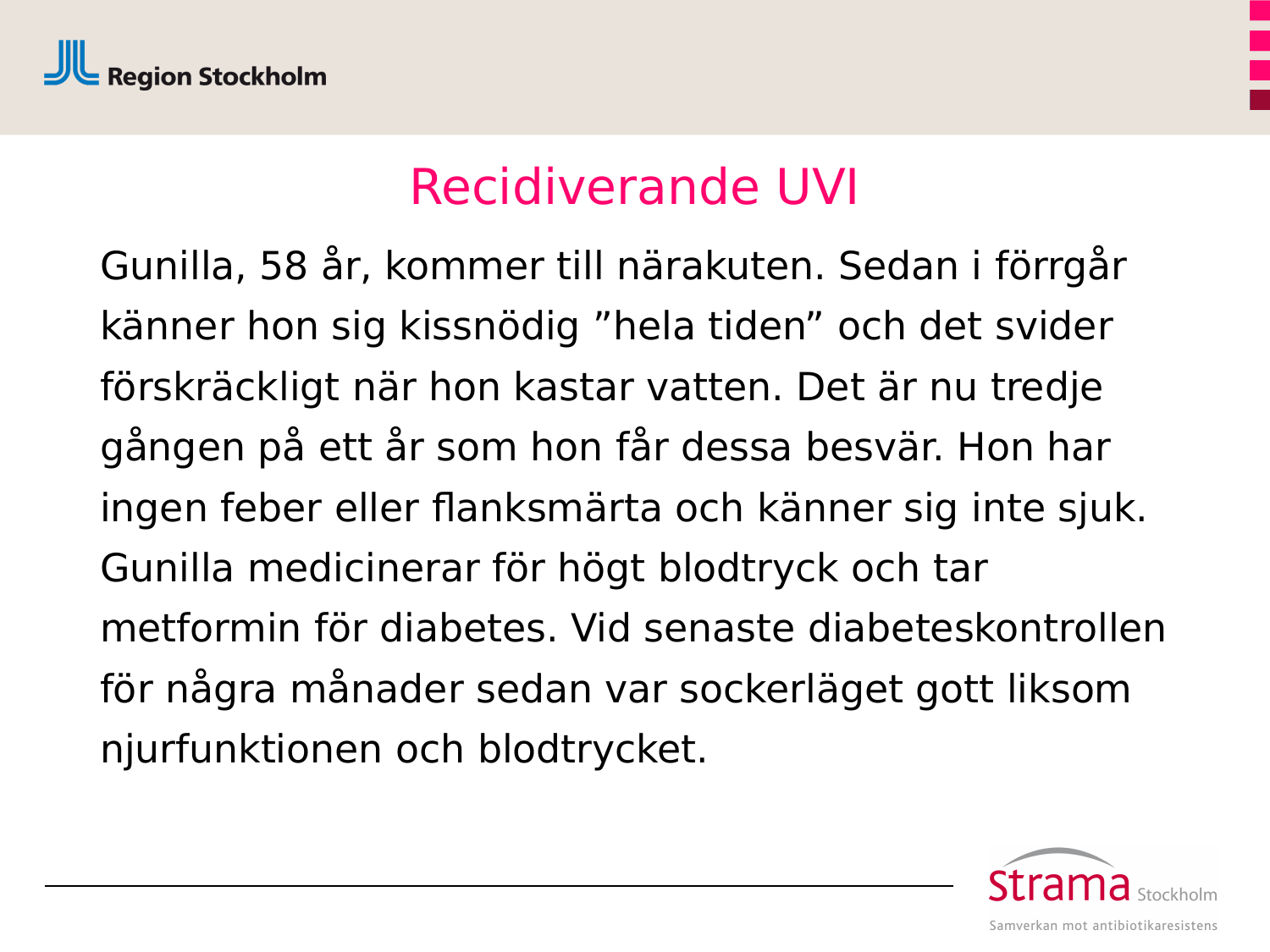

# Recidiverande UVI
Gunilla, 58 år, kommer till närakuten. Sedan i förrgår känner hon sig kissnödig ”hela tiden” och det svider förskräckligt när hon kastar vatten. Det är nu tredje gången på ett år som hon får dessa besvär. Hon har ingen feber eller flanksmärta och känner sig inte sjuk. Gunilla medicinerar för högt blodtryck och tar metformin för diabetes. Vid senaste diabeteskontrollen för några månader sedan var sockerläget gott liksom njurfunktionen och blodtrycket.